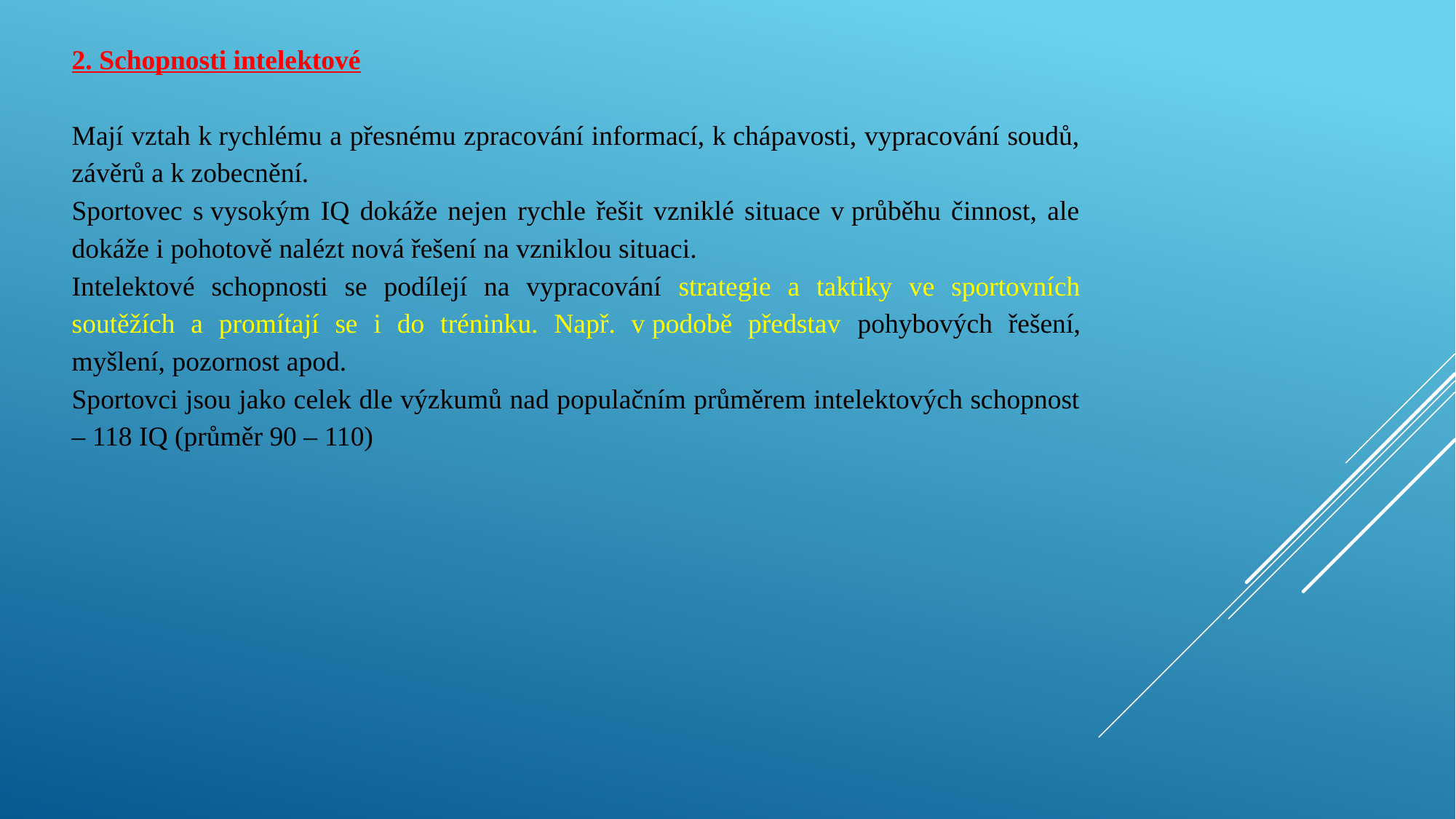

2. Schopnosti intelektové
Mají vztah k rychlému a přesnému zpracování informací, k chápavosti, vypracování soudů, závěrů a k zobecnění.
Sportovec s vysokým IQ dokáže nejen rychle řešit vzniklé situace v průběhu činnost, ale dokáže i pohotově nalézt nová řešení na vzniklou situaci.
Intelektové schopnosti se podílejí na vypracování strategie a taktiky ve sportovních soutěžích a promítají se i do tréninku. Např. v podobě představ pohybových řešení, myšlení, pozornost apod.
Sportovci jsou jako celek dle výzkumů nad populačním průměrem intelektových schopnost – 118 IQ (průměr 90 – 110)